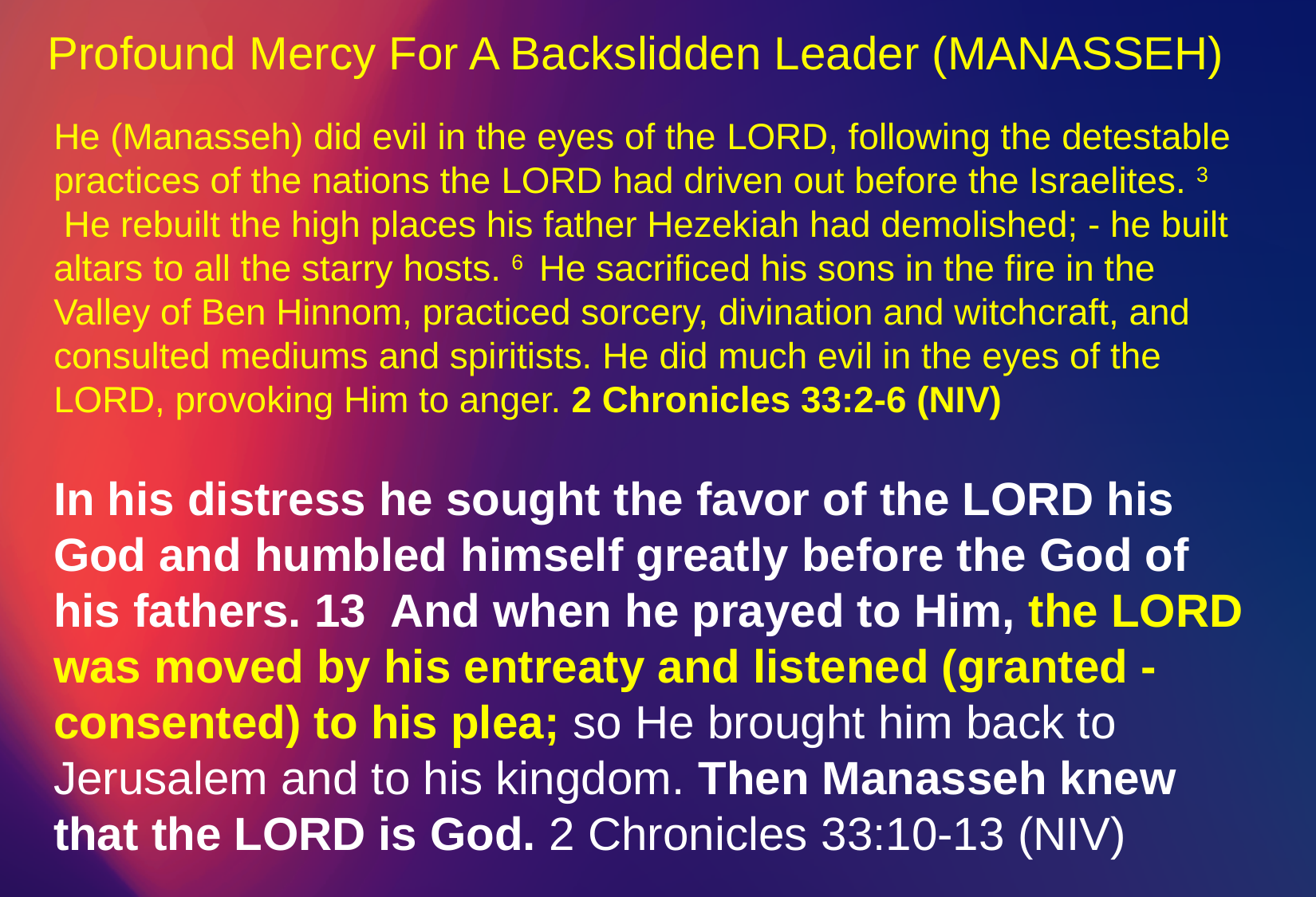

Profound Mercy For A Backslidden Leader (MANASSEH)
He (Manasseh) did evil in the eyes of the LORD, following the detestable practices of the nations the LORD had driven out before the Israelites. 3  He rebuilt the high places his father Hezekiah had demolished; - he built altars to all the starry hosts. 6  He sacrificed his sons in the fire in the Valley of Ben Hinnom, practiced sorcery, divination and witchcraft, and consulted mediums and spiritists. He did much evil in the eyes of the LORD, provoking Him to anger. 2 Chronicles 33:2-6 (NIV)
In his distress he sought the favor of the LORD his God and humbled himself greatly before the God of his fathers. 13  And when he prayed to Him, the LORD was moved by his entreaty and listened (granted - consented) to his plea; so He brought him back to Jerusalem and to his kingdom. Then Manasseh knew that the LORD is God. 2 Chronicles 33:10-13 (NIV)